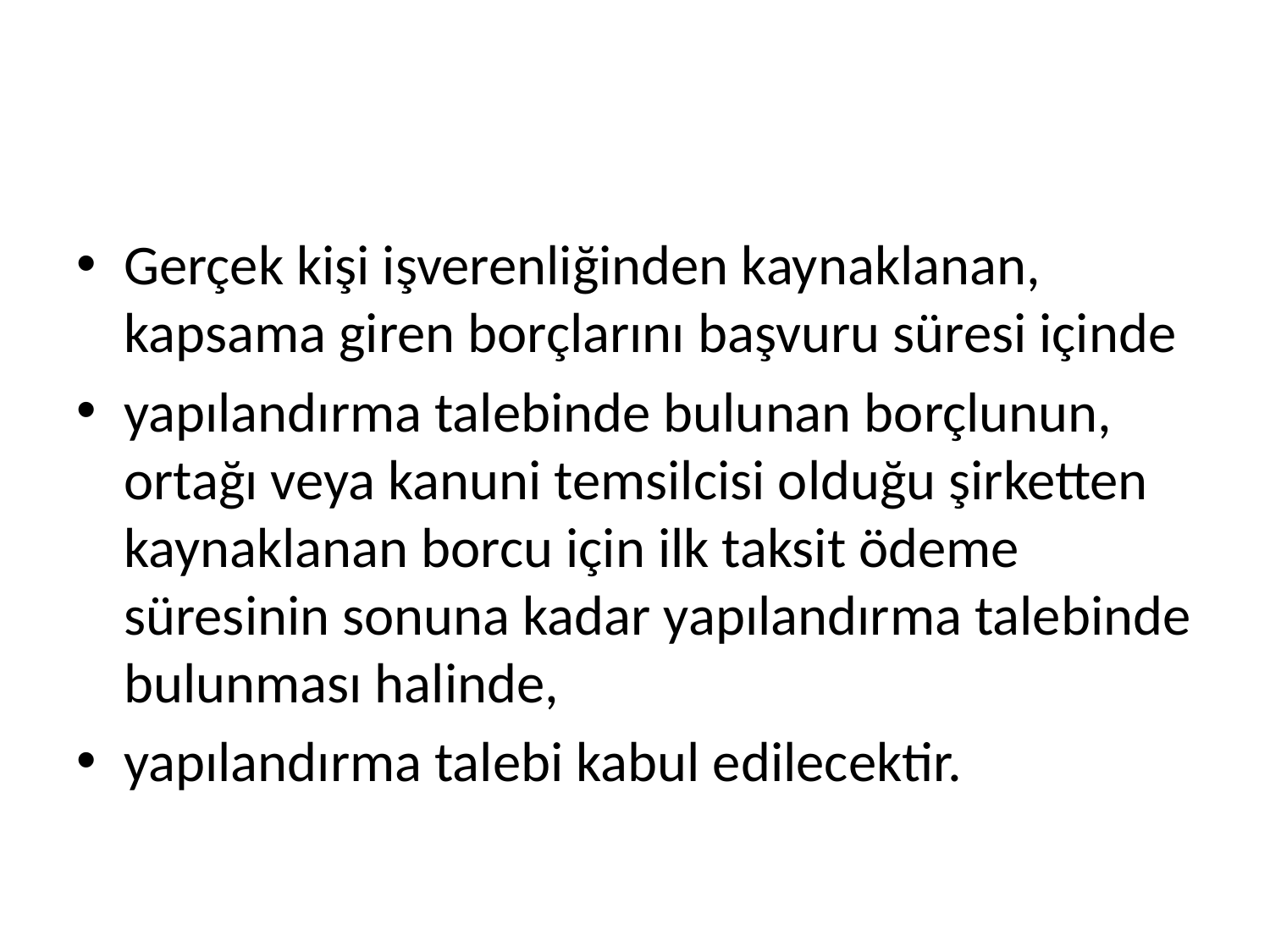

#
Gerçek kişi işverenliğinden kaynaklanan, kapsama giren borçlarını başvuru süresi içinde
yapılandırma talebinde bulunan borçlunun, ortağı veya kanuni temsilcisi olduğu şirketten kaynaklanan borcu için ilk taksit ödeme süresinin sonuna kadar yapılandırma talebinde bulunması halinde,
yapılandırma talebi kabul edilecektir.